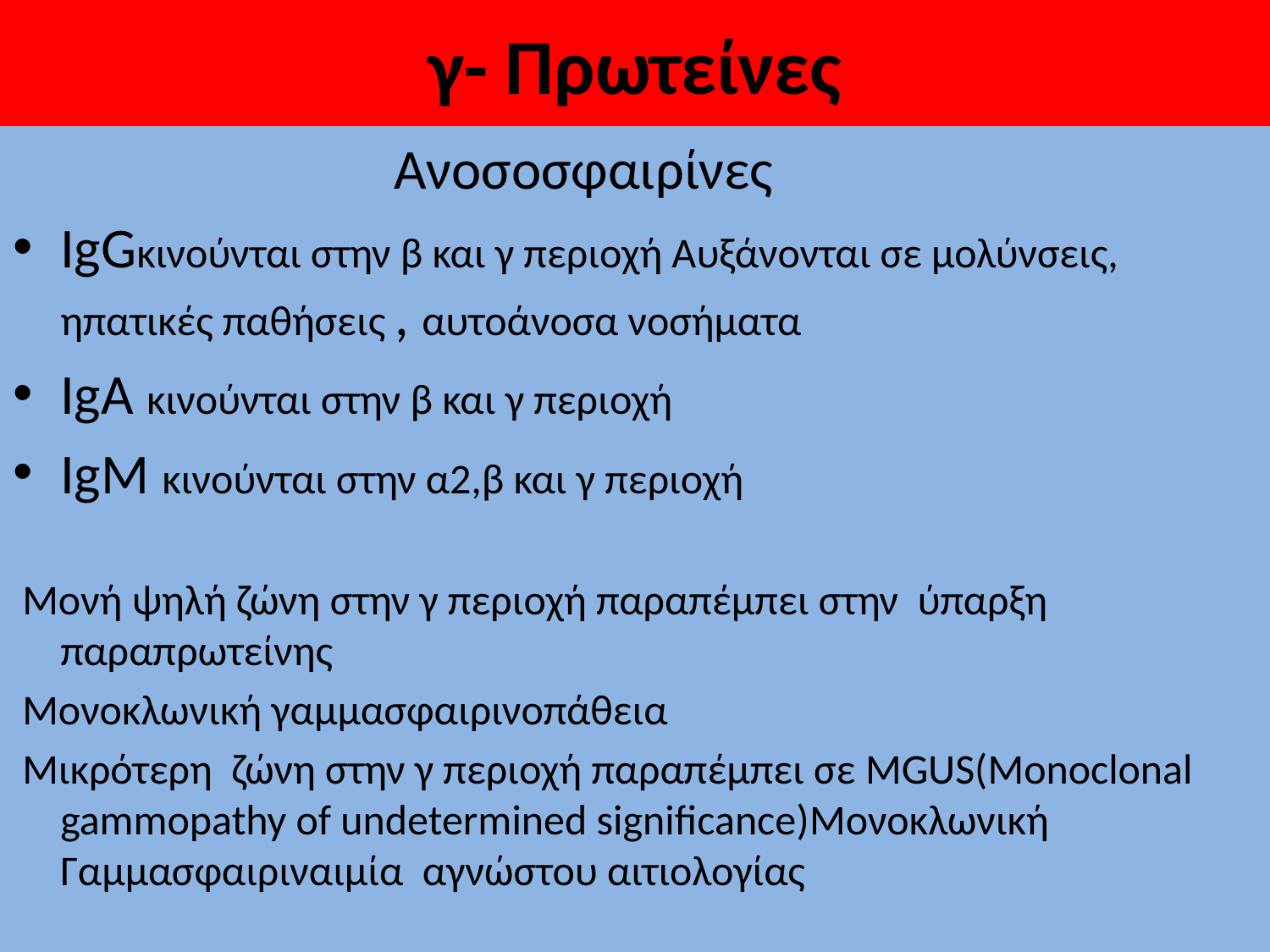

# γ- Πρωτείνες
                              Ανοσοσφαιρίνες
IgGκινούνται στην β και γ περιοχή Αυξάνονται σε μολύνσεις, ηπατικές παθήσεις , αυτοάνοσα νοσήματα
IgA κινούνται στην β και γ περιοχή
IgM κινούνται στην α2,β και γ περιοχή

 Μονή ψηλή ζώνη στην γ περιοχή παραπέμπει στην  ύπαρξη παραπρωτείνης
 Μονοκλωνική γαμμασφαιρινοπάθεια
 Μικρότερη  ζώνη στην γ περιοχή παραπέμπει σε MGUS(Monoclonal gammopathy of undetermined significance)Μονοκλωνική Γαμμασφαιριναιμία  αγνώστου αιτιολογίας